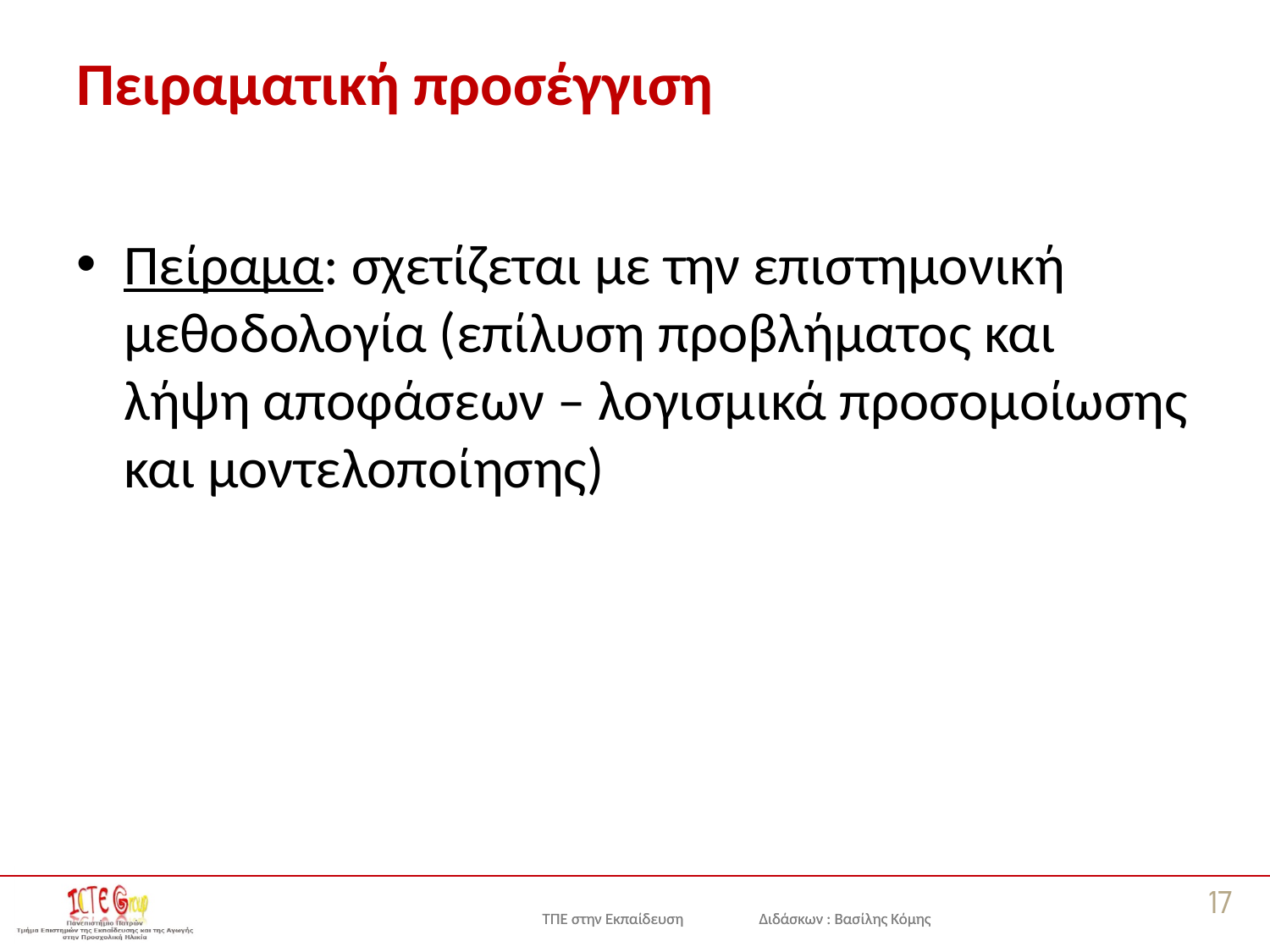

# Πειραματική προσέγγιση
Πείραμα: σχετίζεται με την επιστημονική μεθοδολογία (επίλυση προβλήματος και λήψη αποφάσεων – λογισμικά προσομοίωσης και μοντελοποίησης)
17